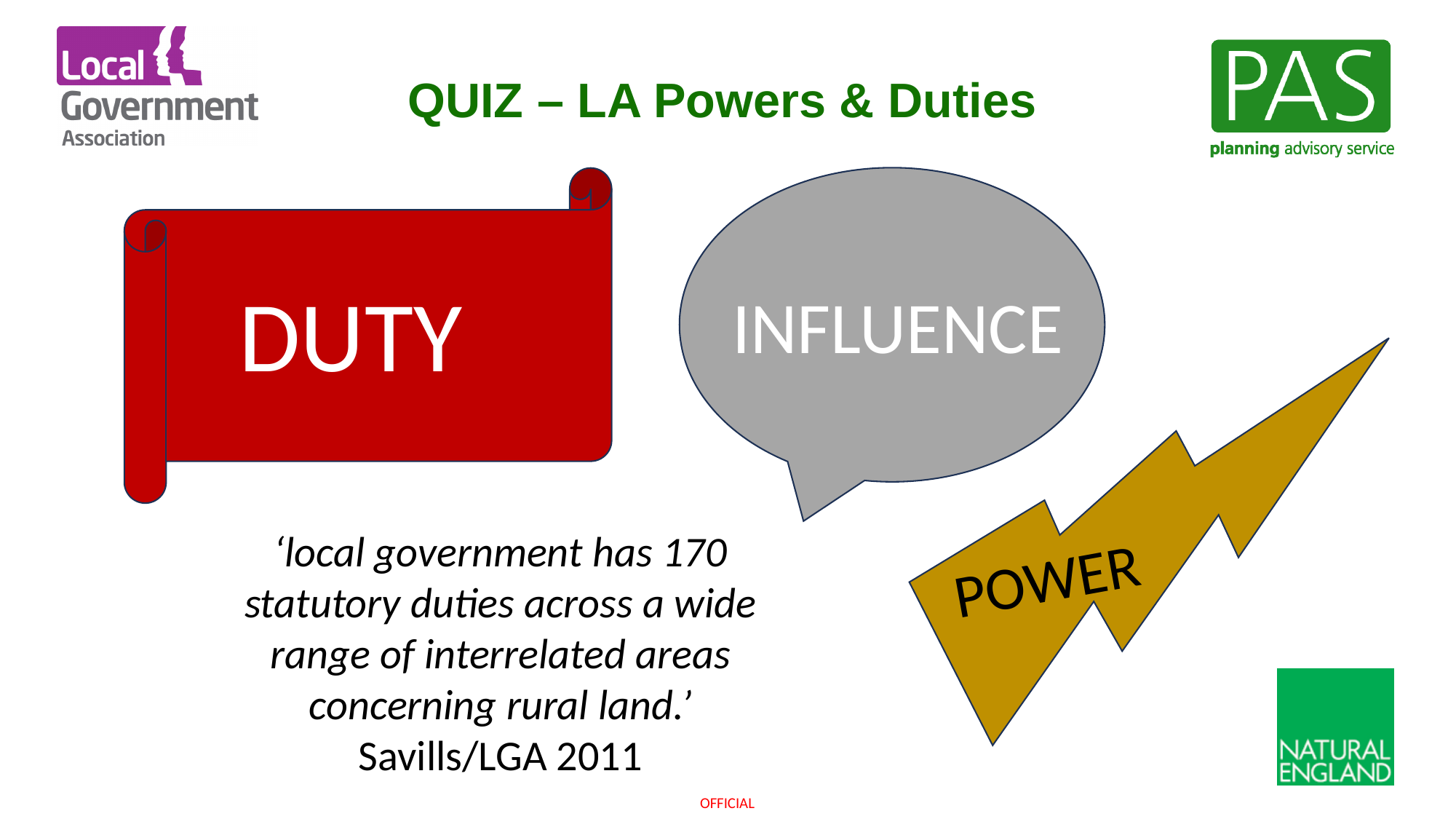

# QUIZ – LA Powers & Duties

INFLUENCE

DUTY

POWER
‘local government has 170 statutory duties across a wide
range of interrelated areas concerning rural land.’ Savills/LGA 2011